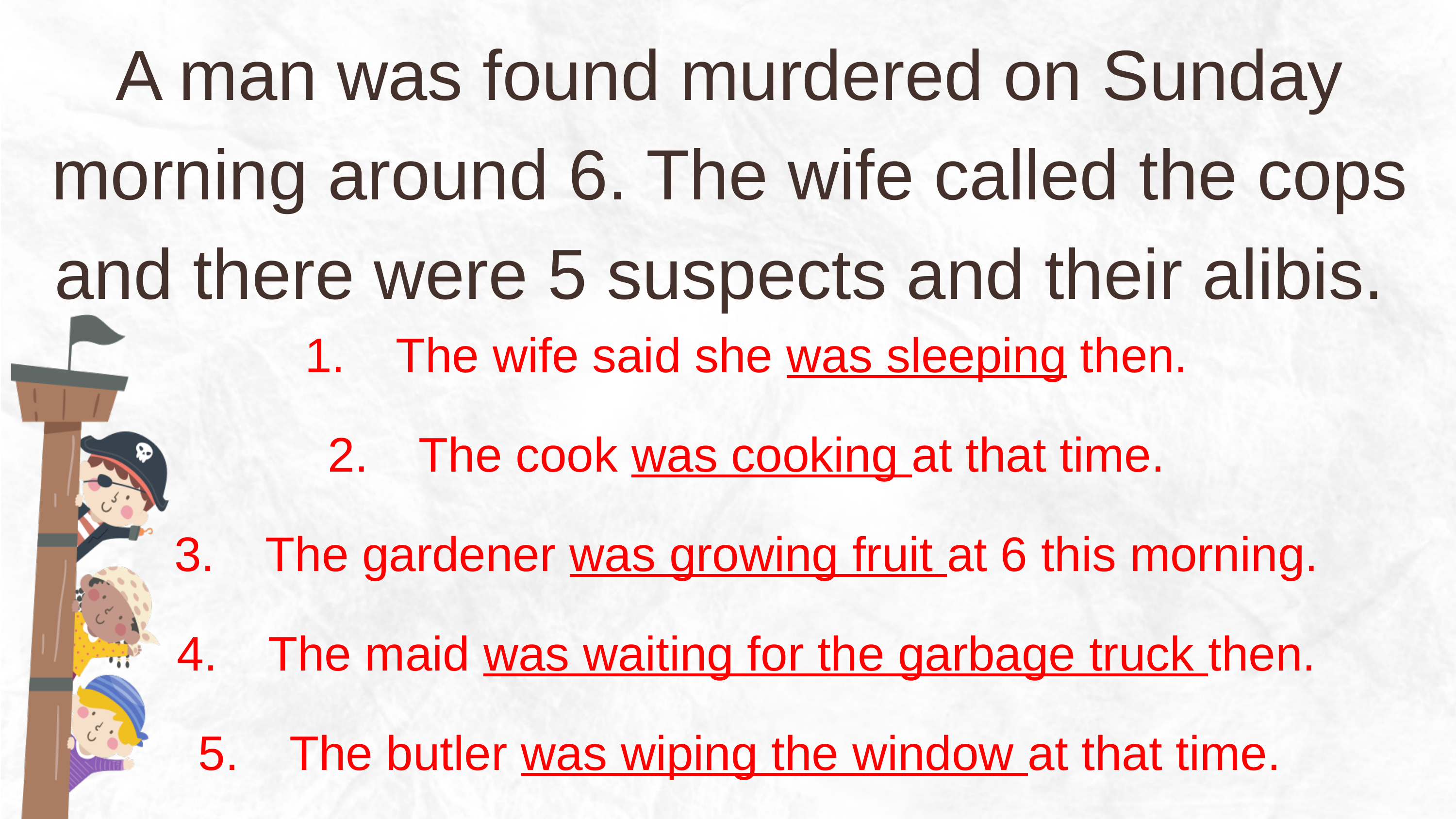

A man was found murdered on Sunday morning around 6. The wife called the cops and there were 5 suspects and their alibis.
The wife said she was sleeping then.
The cook was cooking at that time.
The gardener was growing fruit at 6 this morning.
The maid was waiting for the garbage truck then.
The butler was wiping the window at that time.